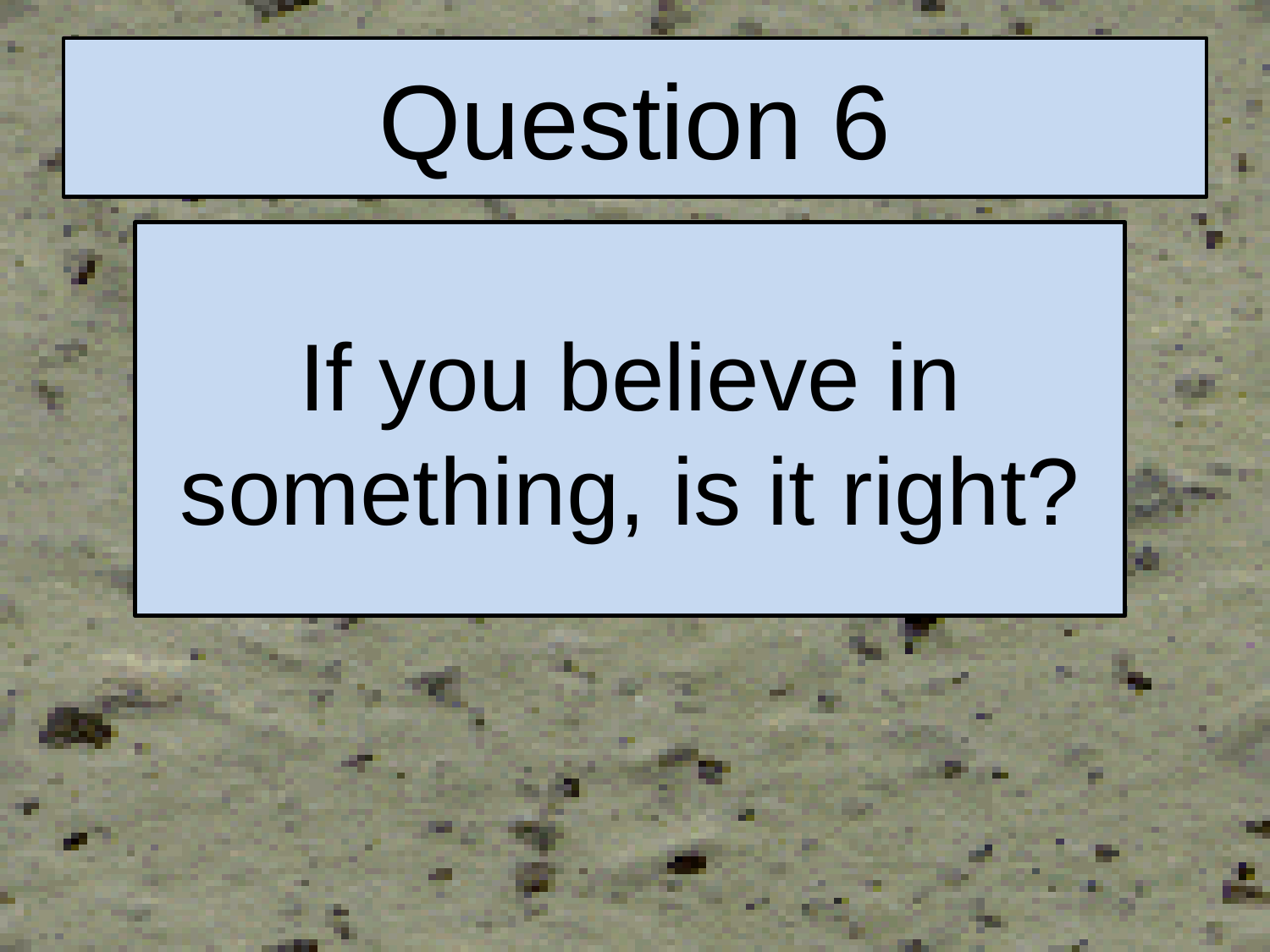

# Question 6

If you believe in something, is it right?